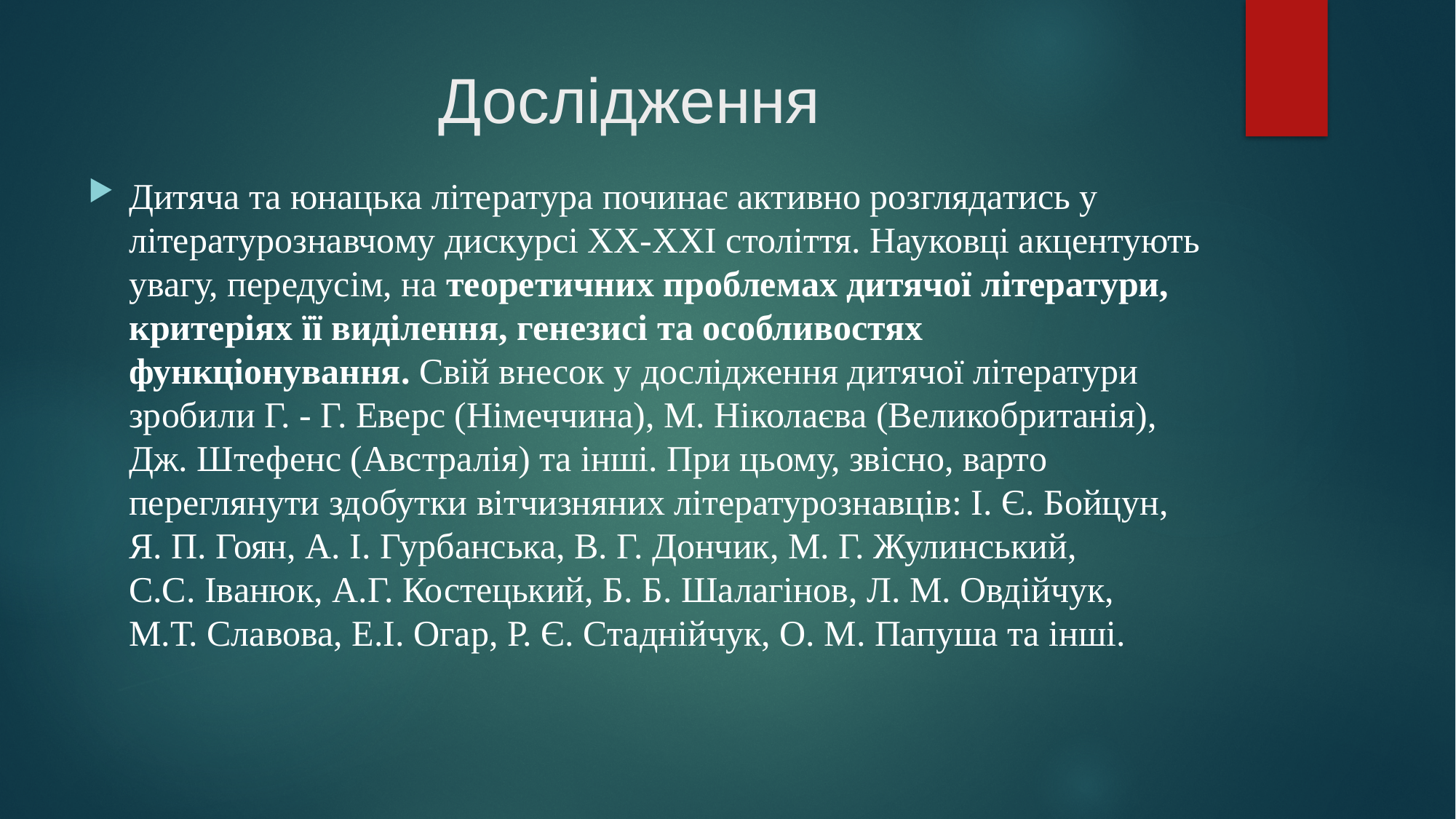

# Дослідження
Дитяча та юнацька література починає активно розглядатись у літературознавчому дискурсі ХХ-ХХІ століття. Науковці акцентують увагу, передусім, на теоретичних проблемах дитячої літератури, критеріях її виділення, генезисі та особливостях функціонування. Свій внесок у дослідження дитячої літератури зробили Г. - Г. Еверс (Німеччина), М. Ніколаєва (Великобританія), Дж. Штефенс (Австралія) та інші. При цьому, звісно, варто переглянути здобутки вітчизняних літературознавців: І. Є. Бойцун, Я. П. Гоян, А. І. Гурбанська, В. Г. Дончик, М. Г. Жулинський,        С.С. Іванюк, А.Г. Костецький, Б. Б. Шалагінов, Л. М. Овдійчук,   М.Т. Славова, Е.І. Огар, Р. Є. Стаднійчук, О. М. Папуша та інші.